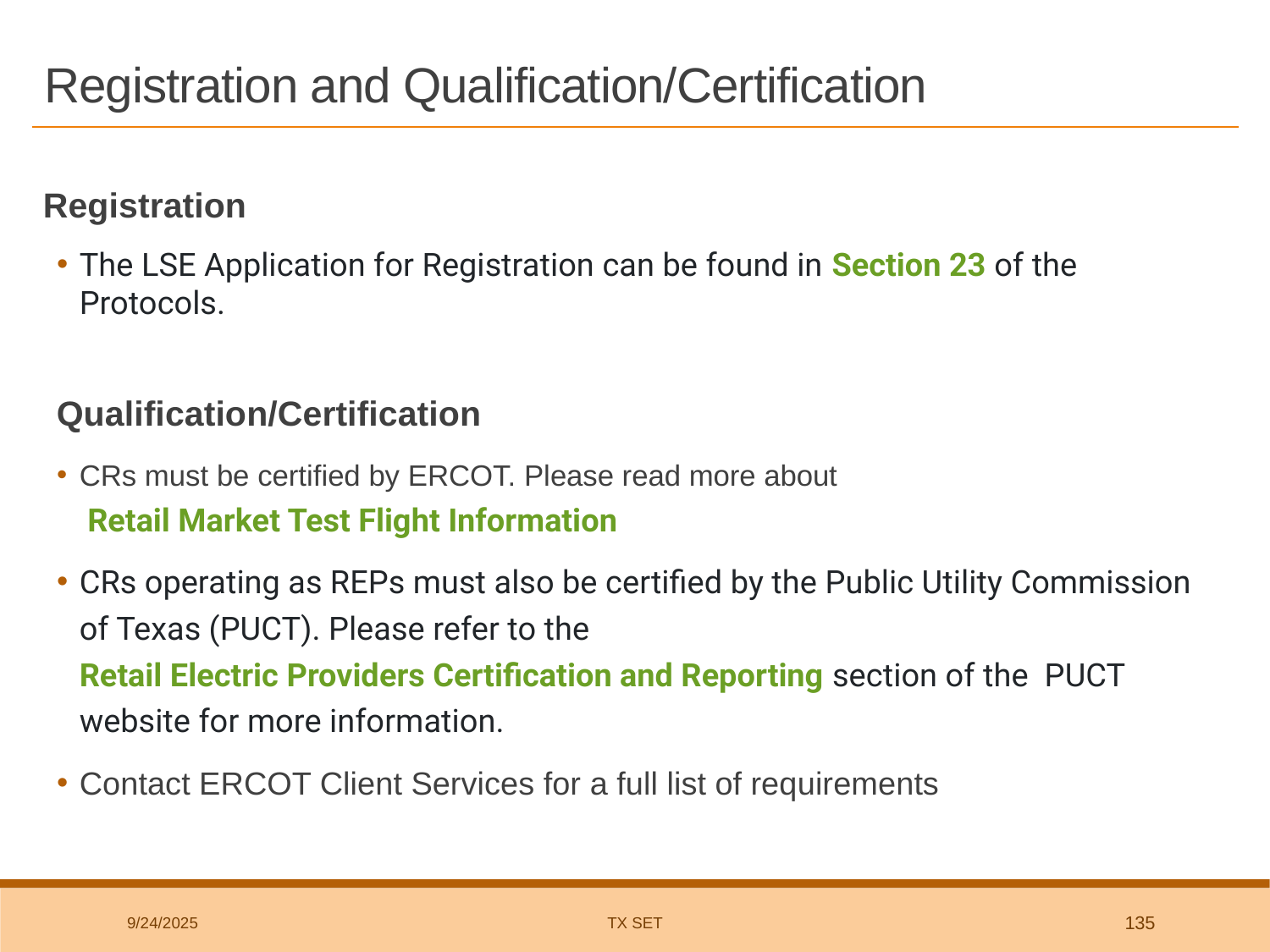

# Registration and Qualification/Certification
Registration
The LSE Application for Registration can be found in Section 23 of the Protocols.

Qualification/Certification
CRs must be certified by ERCOT. Please read more about  Retail Market Test Flight Information
CRs operating as REPs must also be certified by the Public Utility Commission of Texas (PUCT). Please refer to the Retail Electric Providers Certification and Reporting section of the  PUCT website for more information.
Contact ERCOT Client Services for a full list of requirements
9/24/2025
TX SET
135